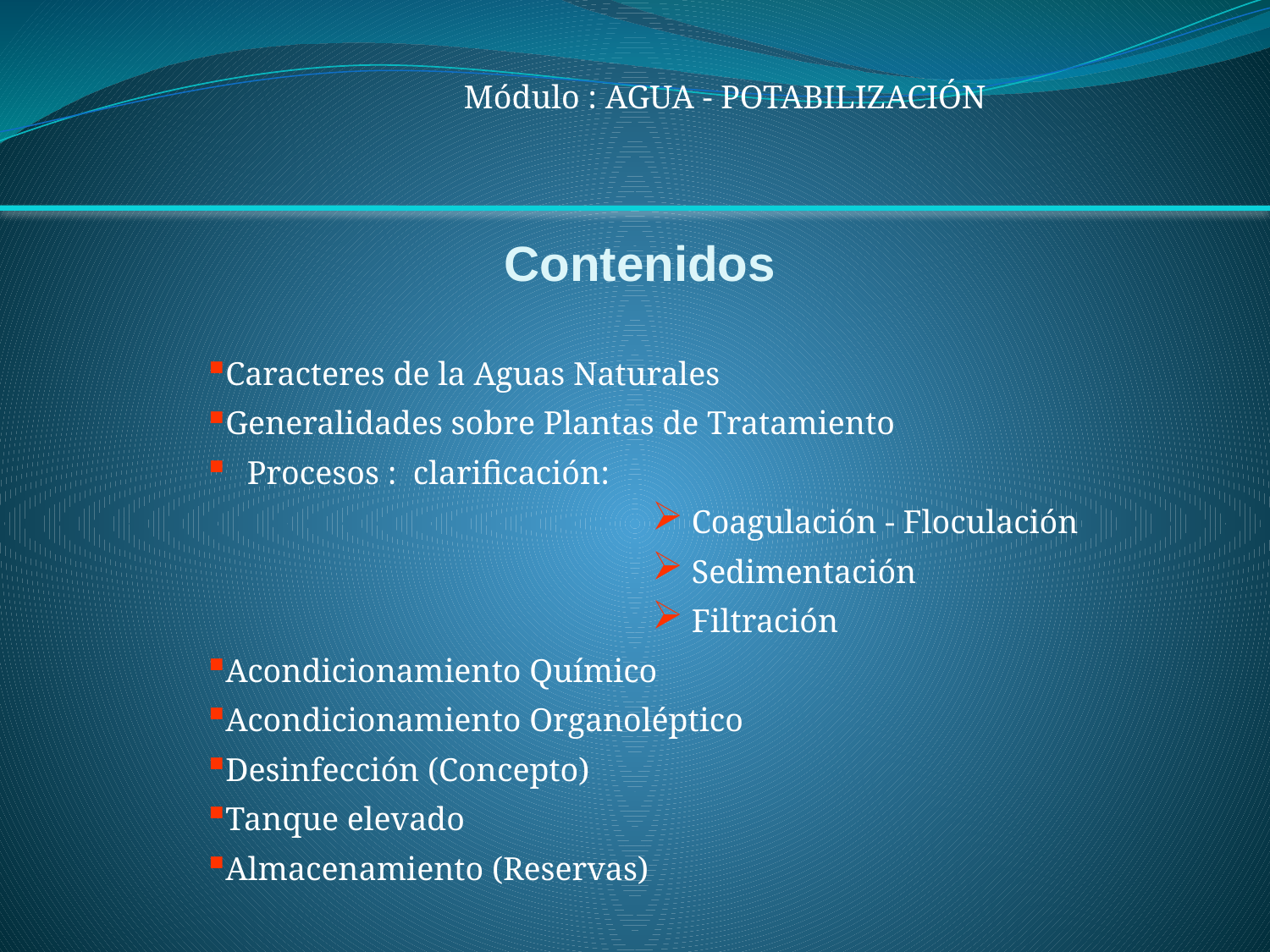

Módulo : AGUA - POTABILIZACIÓN
Contenidos
Caracteres de la Aguas Naturales
Generalidades sobre Plantas de Tratamiento
Procesos :  clarificación:
Coagulación - Floculación
Sedimentación
Filtración
Acondicionamiento Químico
Acondicionamiento Organoléptico
Desinfección (Concepto)
Tanque elevado
Almacenamiento (Reservas)